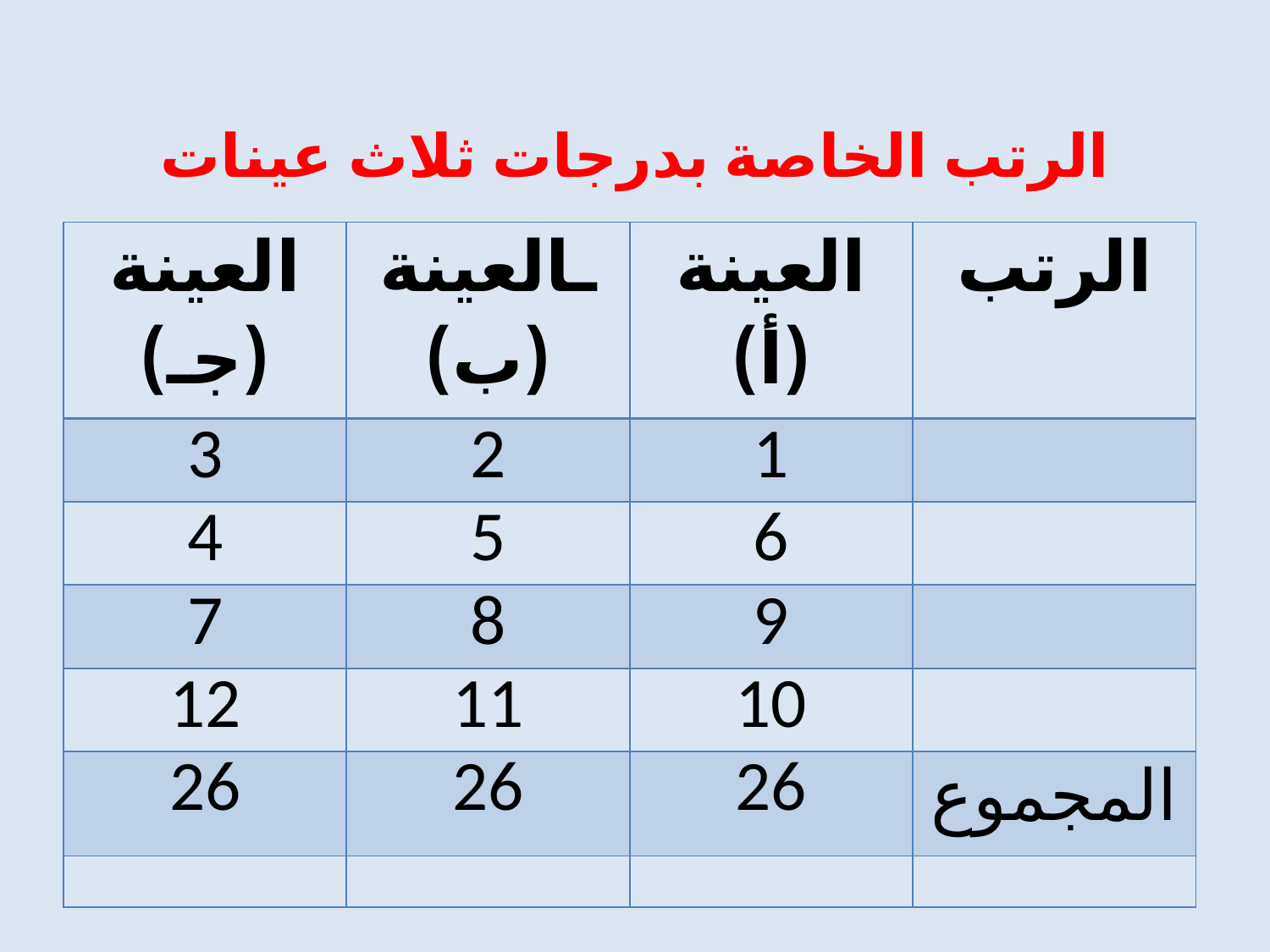

# الرتب الخاصة بدرجات ثلاث عينات
| العينة (جـ) | ـالعينة (ب) | العينة (أ) | الرتب |
| --- | --- | --- | --- |
| 3 | 2 | 1 |  |
| 4 | 5 | 6 |  |
| 7 | 8 | 9 |  |
| 12 | 11 | 10 |  |
| 26 | 26 | 26 | المجموع |
|  |  |  |  |